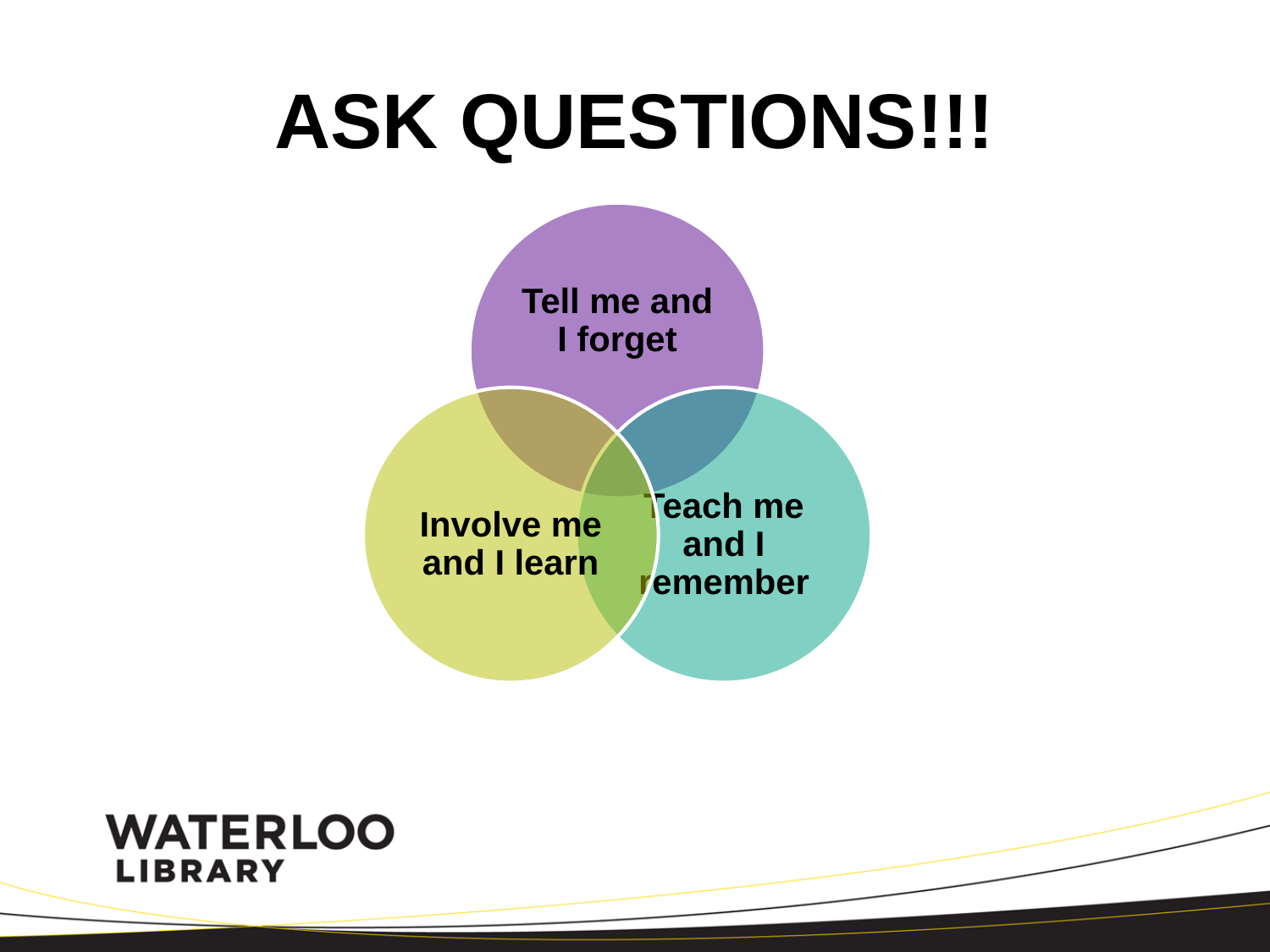

# ASK QUESTIONS!!!
Tell me and I forget
Teach me and I remember
Involve me and I learn